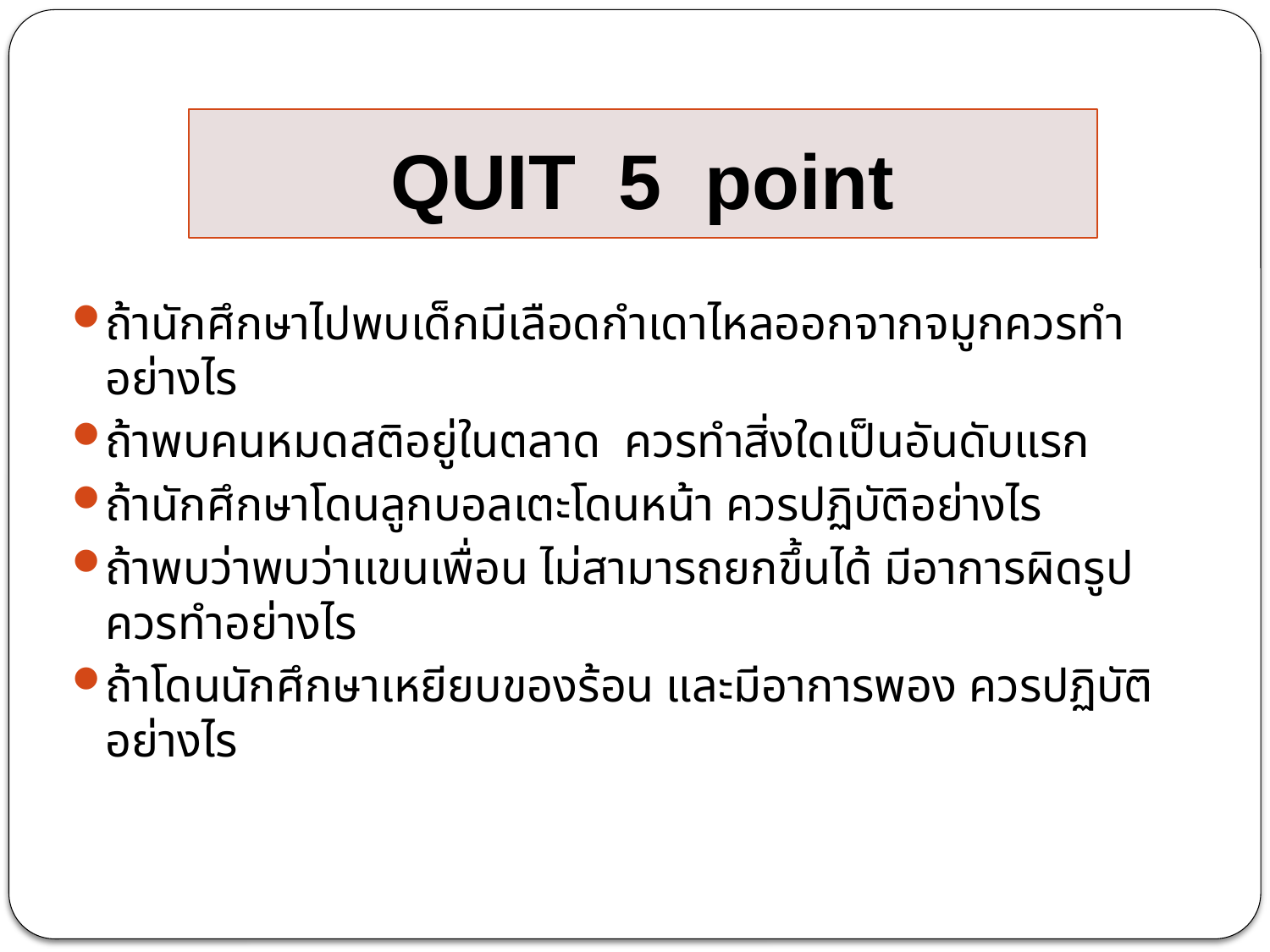

# QUIT  5  point
ถ้านักศึกษาไปพบเด็กมีเลือดกำเดาไหลออกจากจมูกควรทำอย่างไร
ถ้าพบคนหมดสติอยู่ในตลาด  ควรทำสิ่งใดเป็นอันดับแรก
ถ้านักศึกษาโดนลูกบอลเตะโดนหน้า ควรปฏิบัติอย่างไร
ถ้าพบว่าพบว่าแขนเพื่อน ไม่สามารถยกขึ้นได้ มีอาการผิดรูป ควรทำอย่างไร
ถ้าโดนนักศึกษาเหยียบของร้อน และมีอาการพอง ควรปฏิบัติอย่างไร